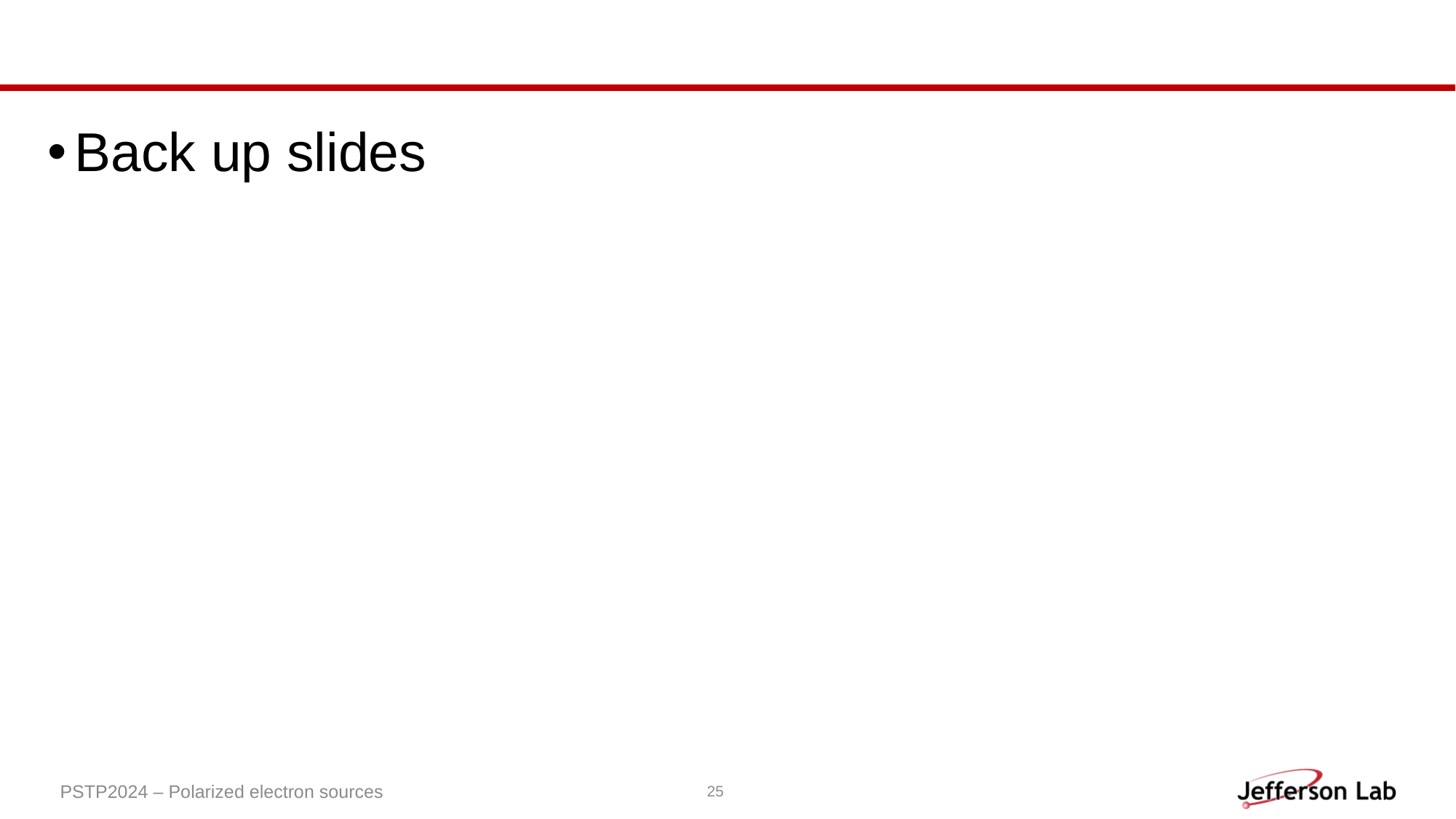

#
Back up slides
PSTP2024 – Polarized electron sources
25